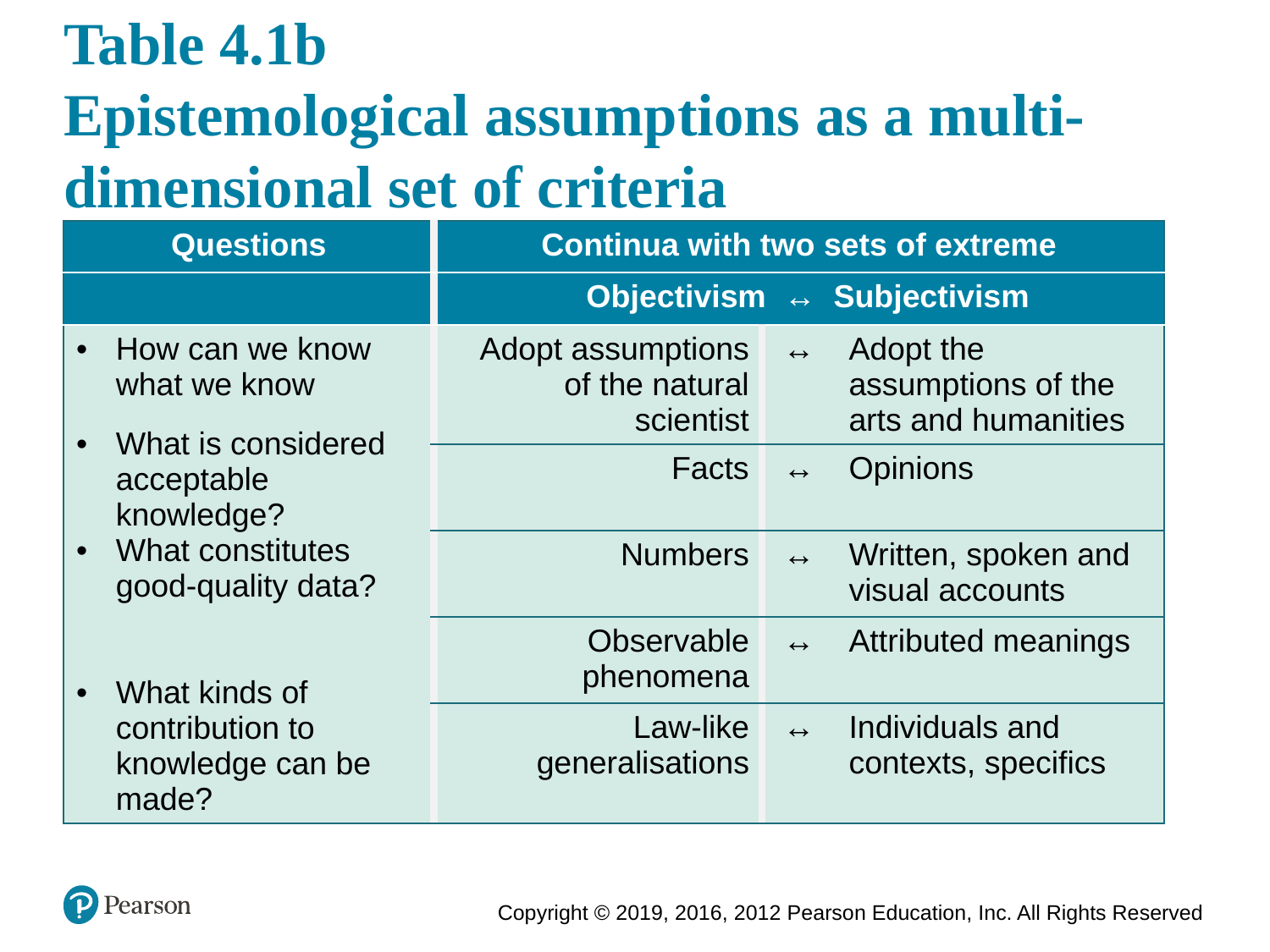

# Table 4.1b Epistemological assumptions as a multi-dimensional set of criteria
| Questions | Continua with two sets of extreme |  |  |
| --- | --- | --- | --- |
|  | Objectivism ↔ Subjectivism |  |  |
| How can we know what we know What is considered acceptable knowledge? What constitutes good-quality data? What kinds of contribution to knowledge can be made? | Adopt assumptions of the natural scientist | ↔ | Adopt the assumptions of the arts and humanities |
|  | Facts | ↔ | Opinions |
|  | Numbers | ↔ | Written, spoken and visual accounts |
|  | Observable phenomena | ↔ | Attributed meanings |
|  | Law-like generalisations | ↔ | Individuals and contexts, specifics |